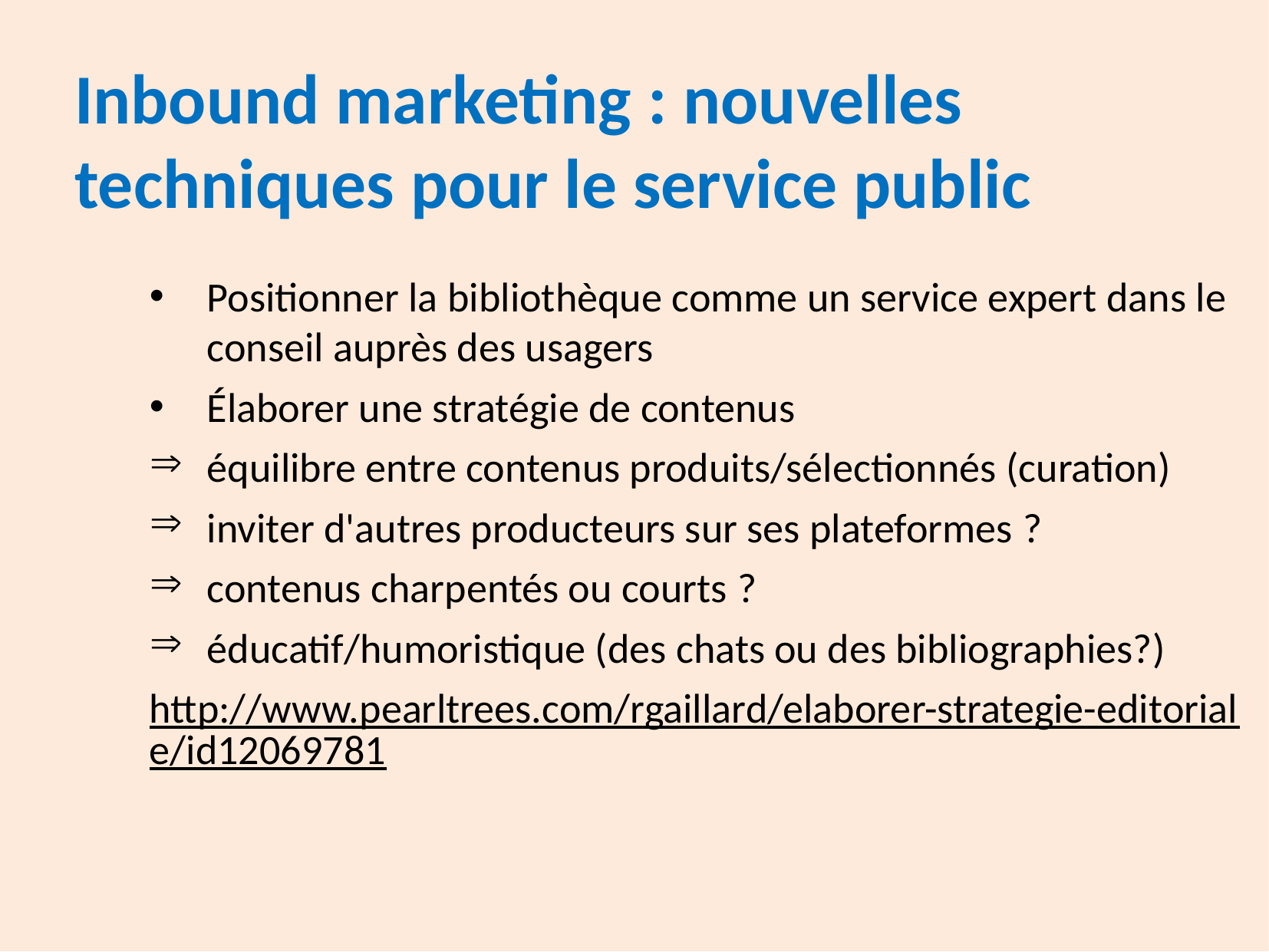

Inbound marketing : nouvelles techniques pour le service public
Positionner la bibliothèque comme un service expert dans le conseil auprès des usagers
Élaborer une stratégie de contenus
équilibre entre contenus produits/sélectionnés (curation)
inviter d'autres producteurs sur ses plateformes ?
contenus charpentés ou courts ?
éducatif/humoristique (des chats ou des bibliographies?)
http://www.pearltrees.com/rgaillard/elaborer-strategie-editoriale/id12069781